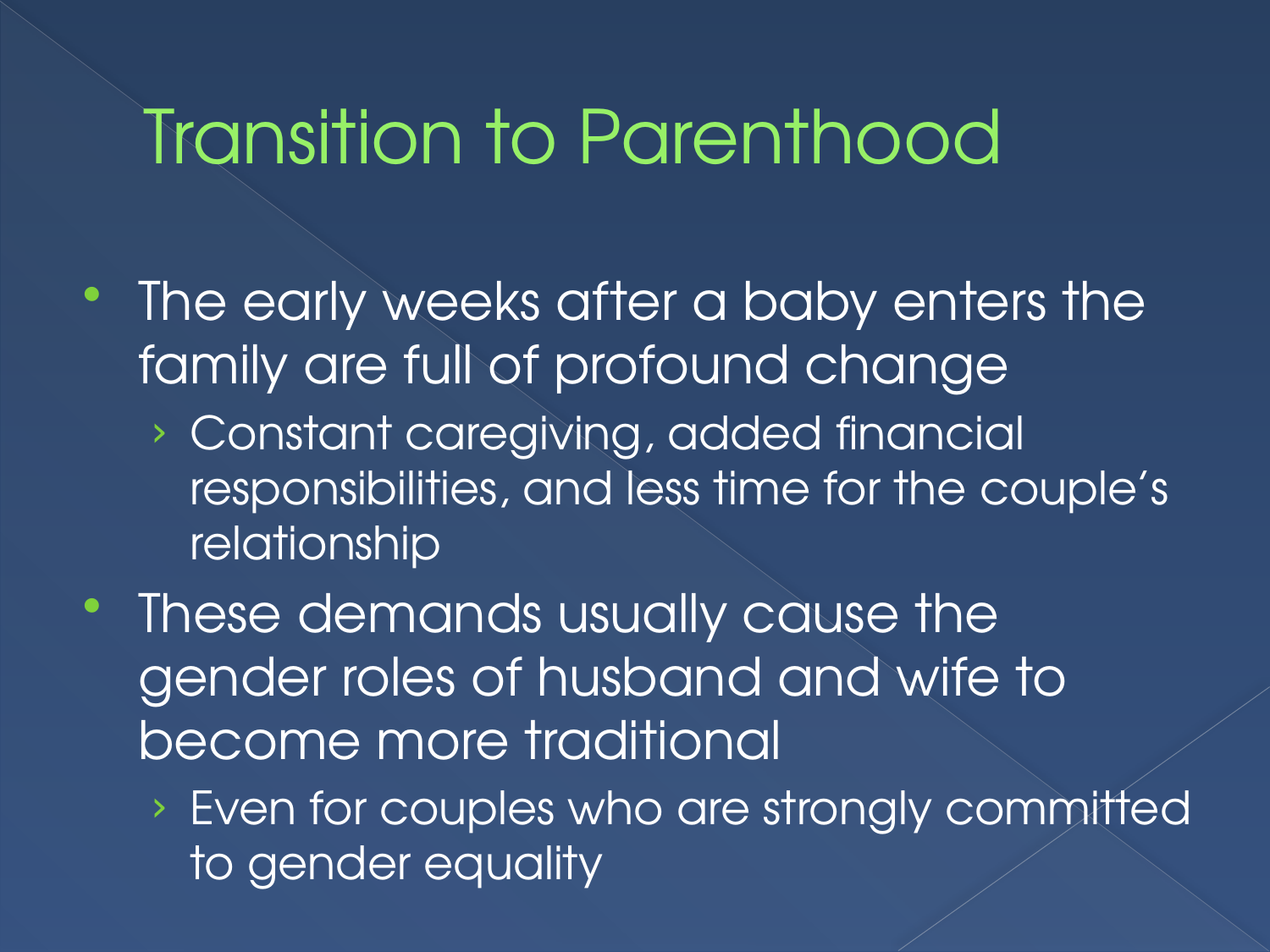

# Transition to Parenthood
The early weeks after a baby enters the family are full of profound change
Constant caregiving, added financial responsibilities, and less time for the couple’s relationship
These demands usually cause the gender roles of husband and wife to become more traditional
Even for couples who are strongly committed to gender equality